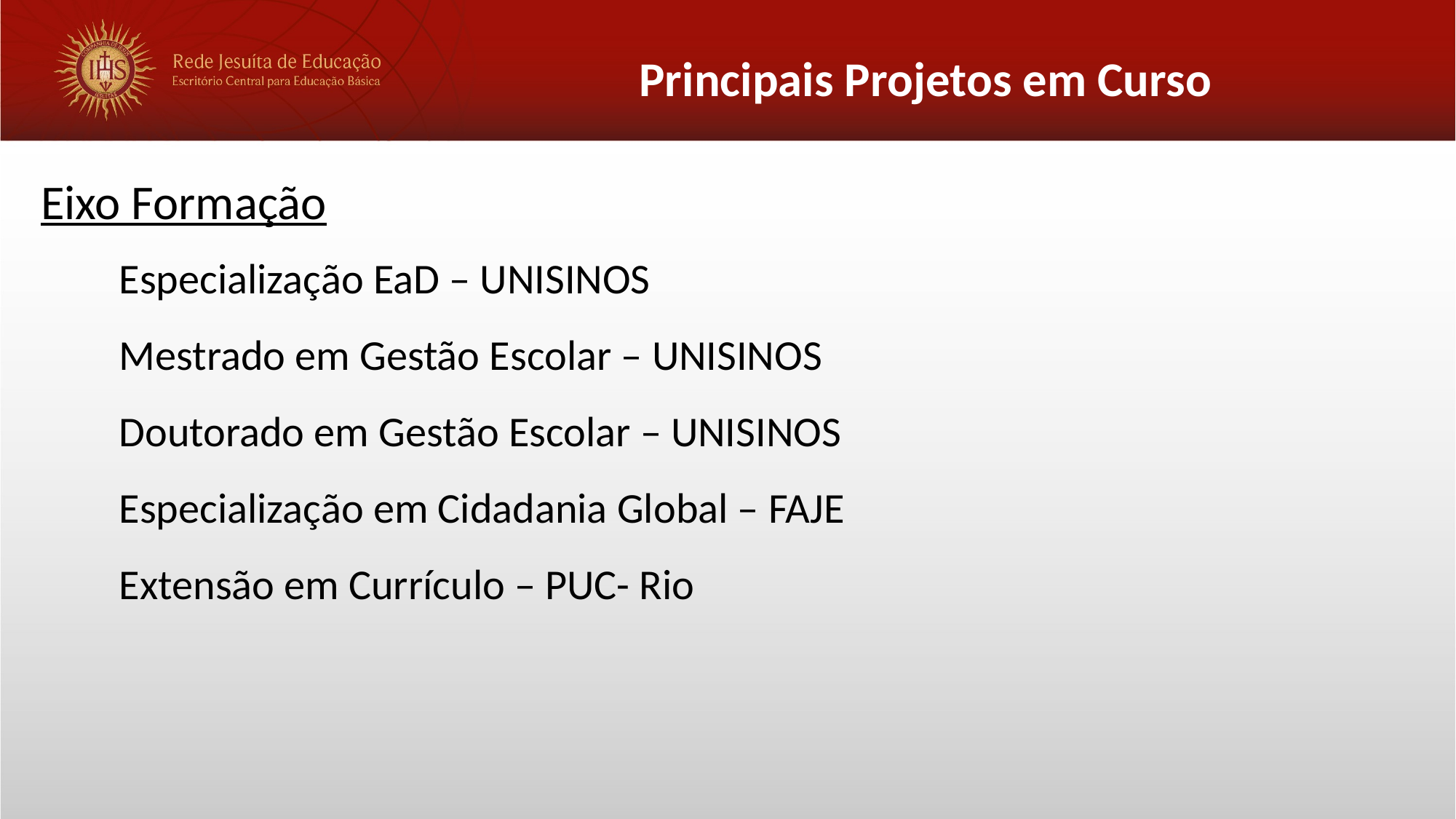

Principais Projetos em Curso
Eixo Formação
Especialização EaD – UNISINOS
Mestrado em Gestão Escolar – UNISINOS
Doutorado em Gestão Escolar – UNISINOS
Especialização em Cidadania Global – FAJE
Extensão em Currículo – PUC- Rio